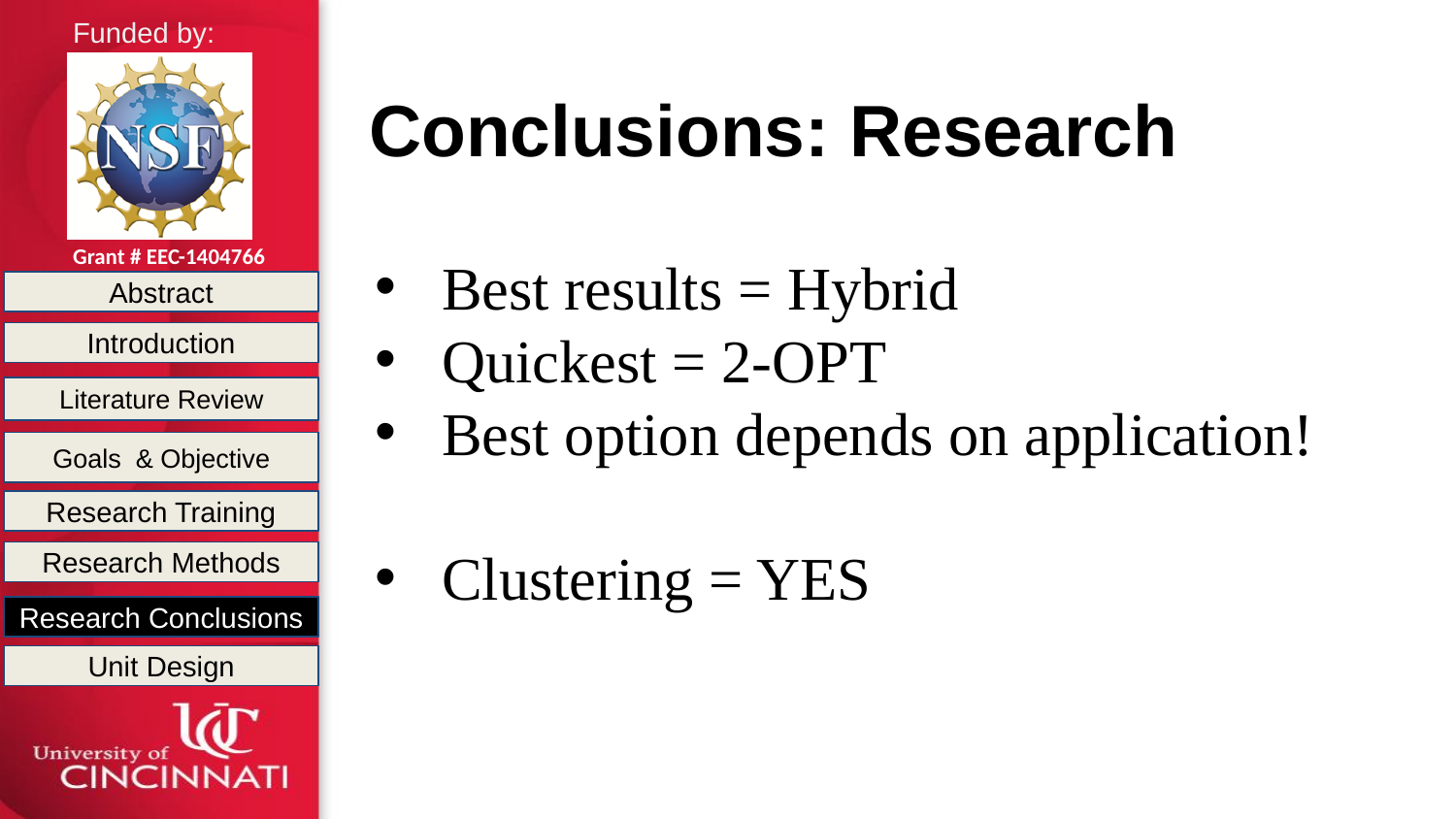

# Conclusions: Research
Best results = Hybrid
Quickest = 2-OPT
Best option depends on application!

Clustering = YES

Abstract
Introduction
Literature Review
Goals  & Objective
Research Training
Research Methods
Research Conclusions
Unit Design